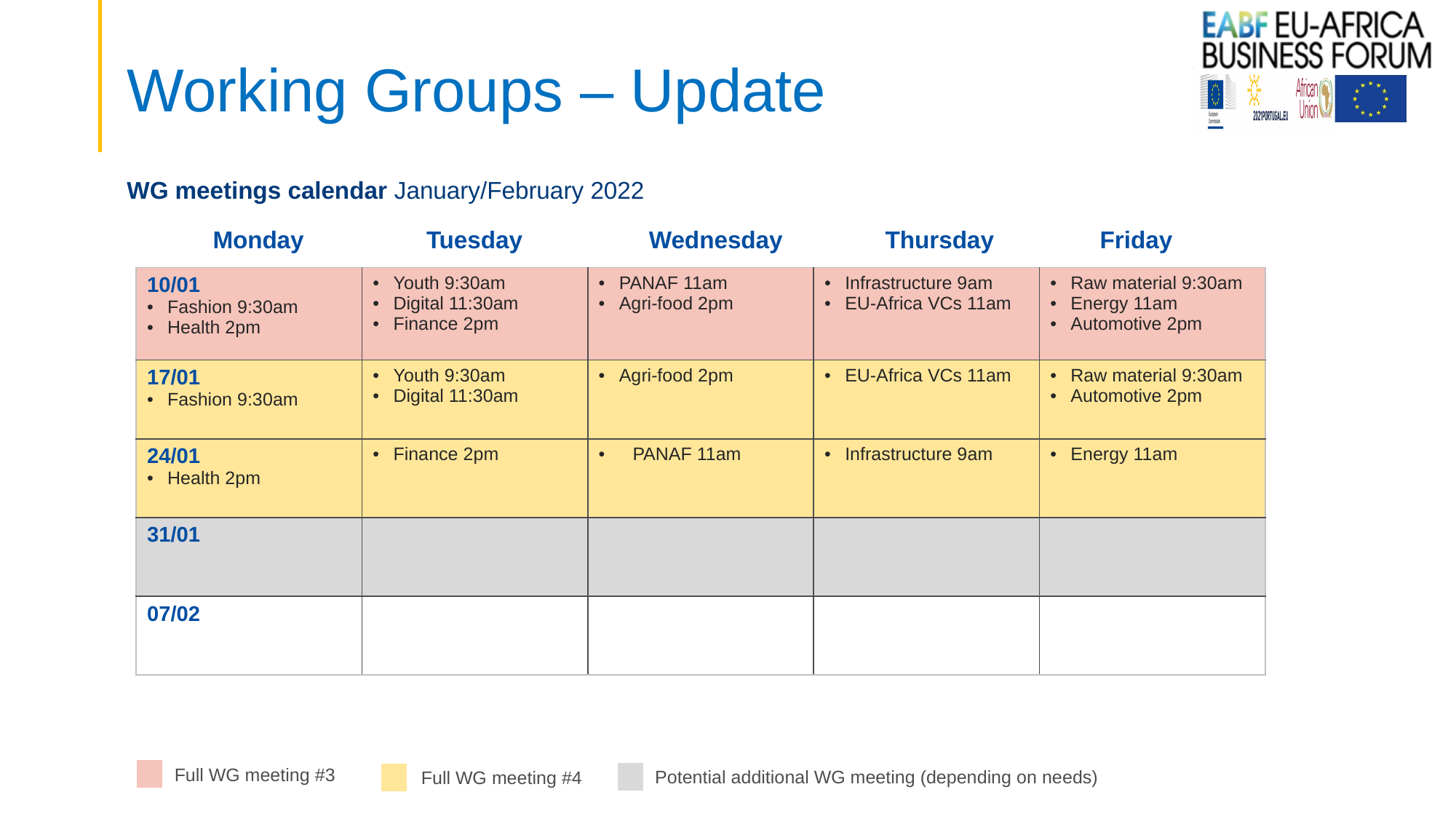

# Working Groups – Update
WG meetings calendar January/February 2022
| Monday | Tuesday | Wednesday | Thursday | Friday |
| --- | --- | --- | --- | --- |
| 10/01 Fashion 9:30am Health 2pm | Youth 9:30am Digital 11:30am Finance 2pm | PANAF 11am Agri-food 2pm | Infrastructure 9am EU-Africa VCs 11am | Raw material 9:30am Energy 11am Automotive 2pm |
| --- | --- | --- | --- | --- |
| 17/01 Fashion 9:30am | Youth 9:30am Digital 11:30am | Agri-food 2pm | EU-Africa VCs 11am | Raw material 9:30am Automotive 2pm |
| 24/01 Health 2pm | Finance 2pm | PANAF 11am | Infrastructure 9am | Energy 11am |
| 31/01 |  |  |  |  |
| 07/02 |  |  |  |  |
Full WG meeting #3

Potential additional WG meeting (depending on needs)
Full WG meeting #4